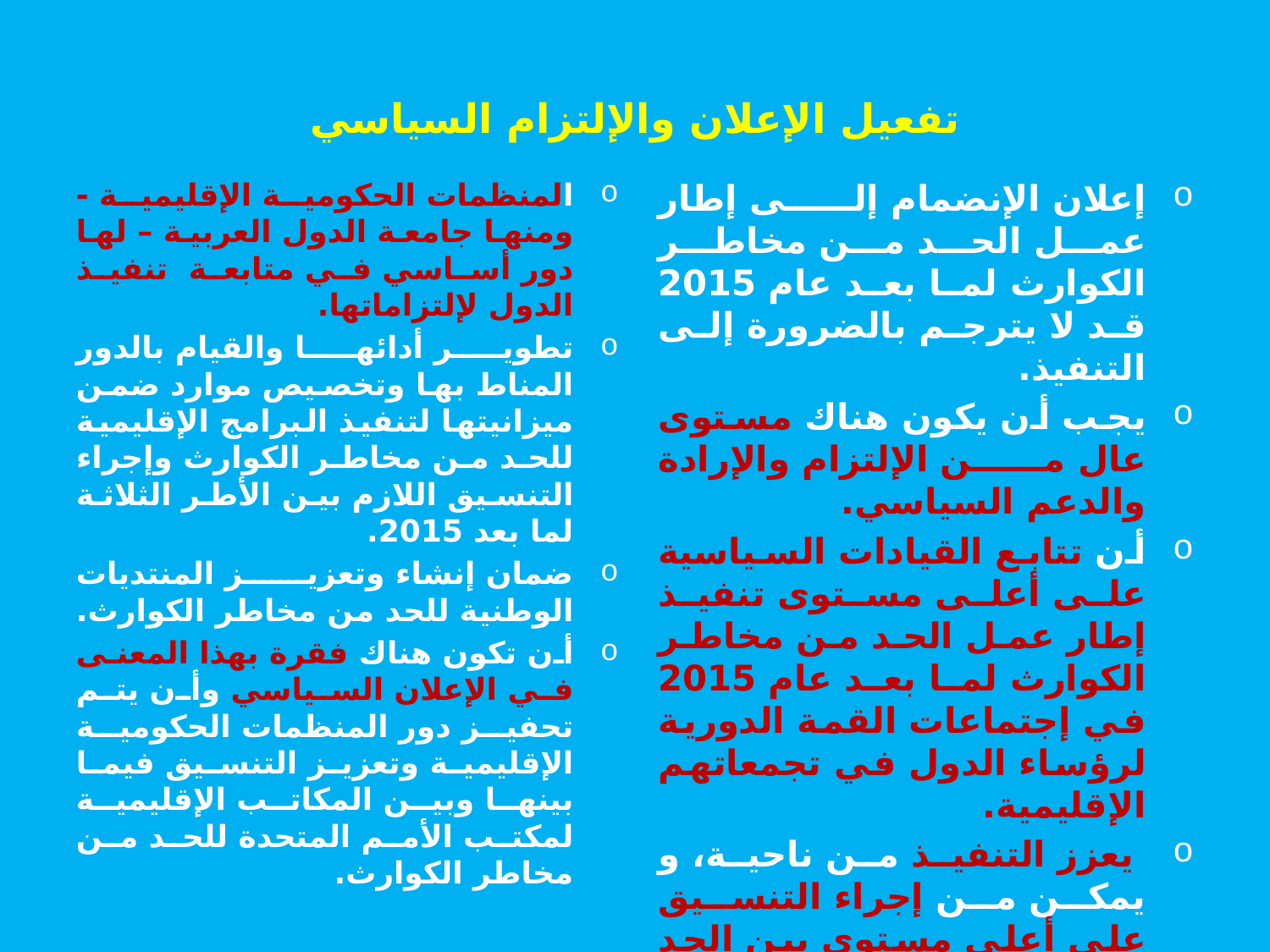

# تفعيل الإعلان والإلتزام السياسي
المنظمات الحكومية الإقليمية - ومنها جامعة الدول العربية – لها دور أساسي في متابعة  تنفيذ الدول لإلتزاماتها.
تطوير أدائها والقيام بالدور المناط بها وتخصيص موارد ضمن ميزانيتها لتنفيذ البرامج الإقليمية للحد من مخاطر الكوارث وإجراء التنسيق اللازم بين الأطر الثلاثة لما بعد 2015.
ضمان إنشاء وتعزيز المنتديات الوطنية للحد من مخاطر الكوارث.
أن تكون هناك فقرة بهذا المعنى في الإعلان السياسي وأن يتم تحفيز دور المنظمات الحكومية الإقليمية وتعزيز التنسيق فيما بينها وبين المكاتب الإقليمية لمكتب الأمم المتحدة للحد من مخاطر الكوارث.
إعلان الإنضمام إلى إطار عمل الحد من مخاطر الكوارث لما بعد عام 2015 قد لا يترجم بالضرورة إلى التنفيذ.
يجب أن يكون هناك مستوى عال من الإلتزام والإرادة والدعم السياسي.
أن تتابع القيادات السياسية على أعلى مستوى تنفيذ إطار عمل الحد من مخاطر الكوارث لما بعد عام 2015 في إجتماعات القمة الدورية لرؤساء الدول في تجمعاتهم الإقليمية.
 يعزز التنفيذ من ناحية، و يمكن من إجراء التنسيق على أعلى مستوى بين الحد من مخاطر الكوارث والتكيف مع تغير المناخ وبرنامج عمل التنمية المستدامة، كما يضمن إنشاء وتعزيز برامج إقليمية ووطنية ومحلية في هذا الخصوص.